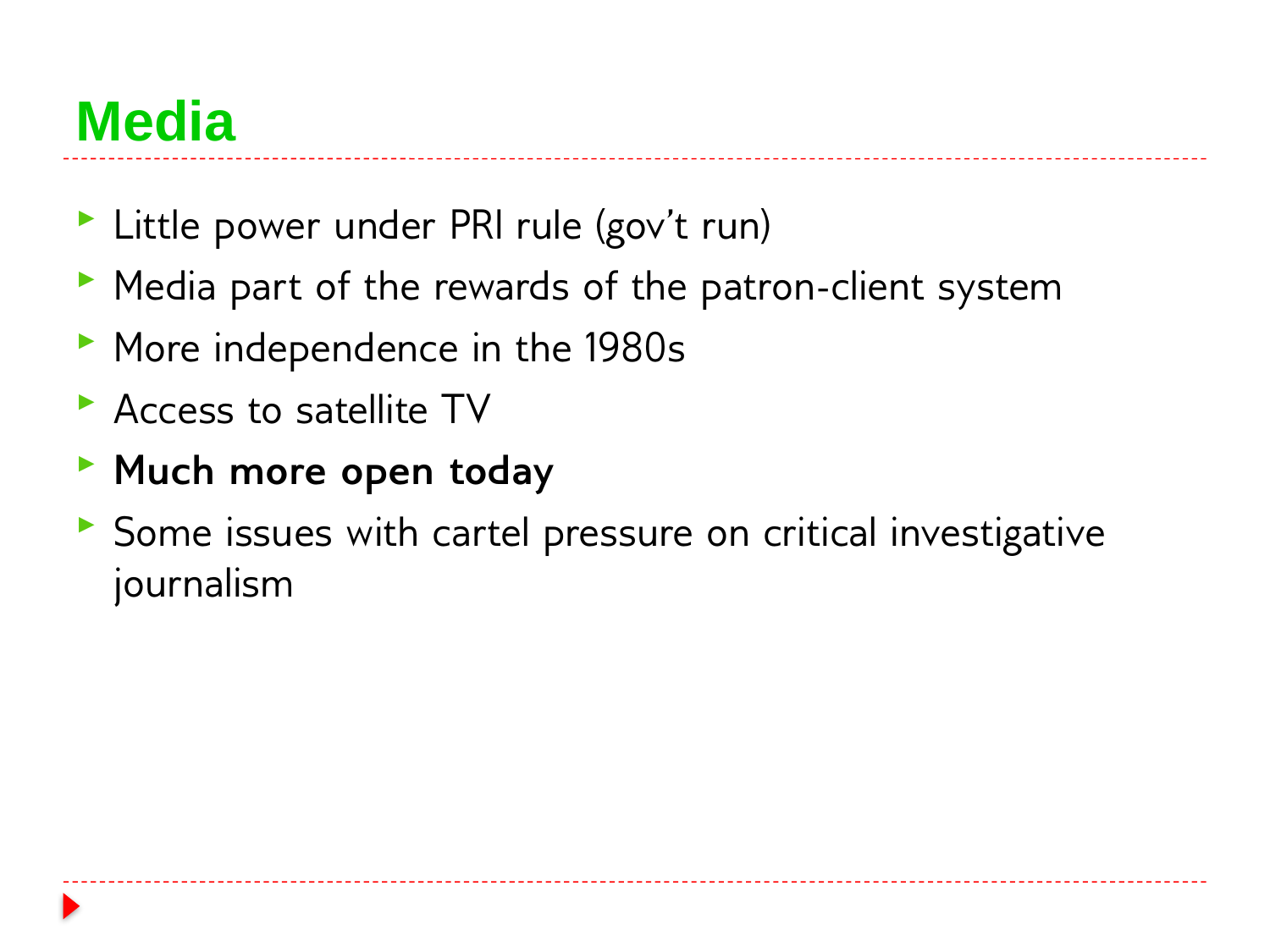

# Media
Little power under PRI rule (gov’t run)
Media part of the rewards of the patron-client system
More independence in the 1980s
Access to satellite TV
Much more open today
Some issues with cartel pressure on critical investigative journalism